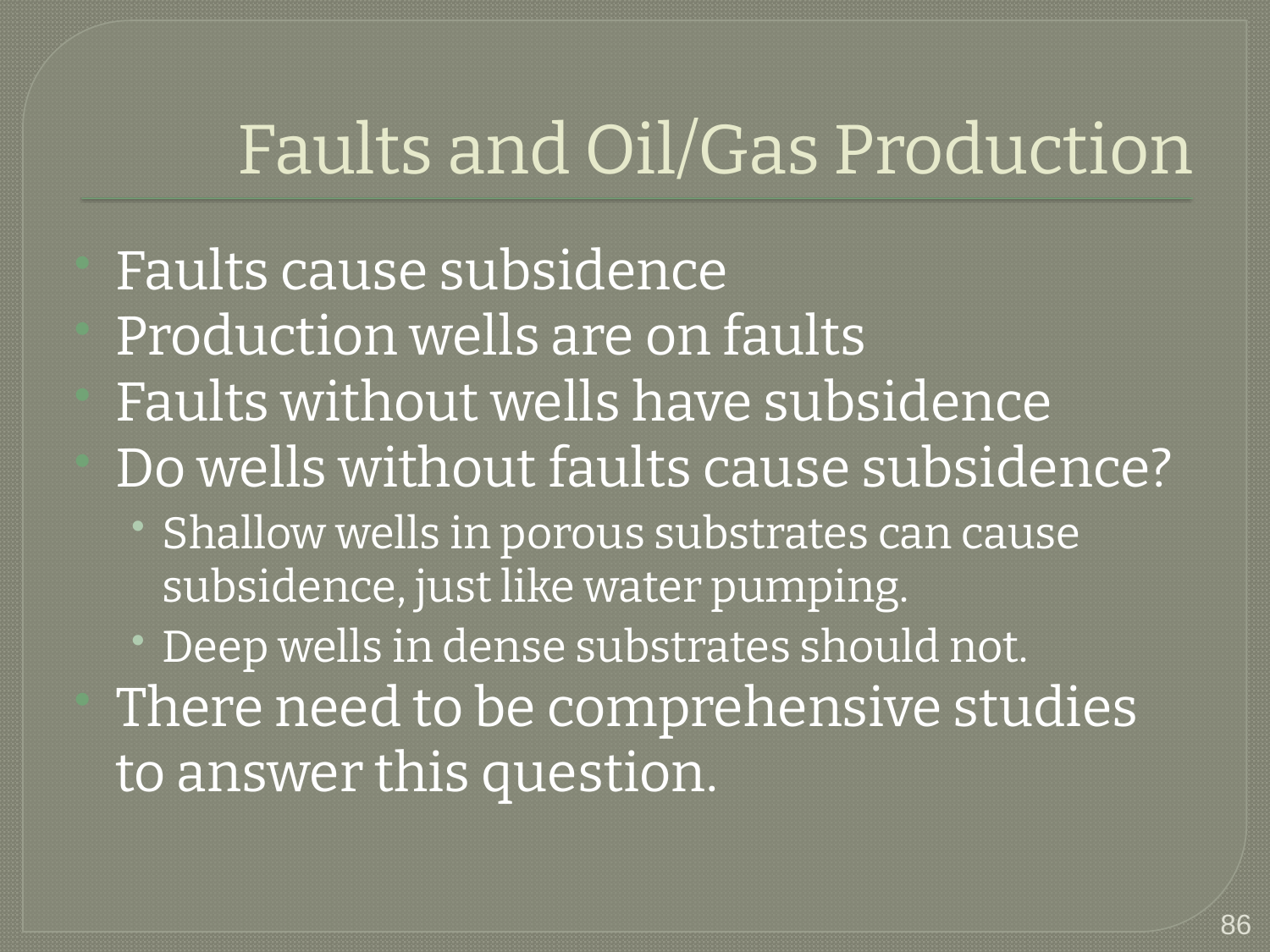

# Faults and Oil/Gas Production
Faults cause subsidence
Production wells are on faults
Faults without wells have subsidence
Do wells without faults cause subsidence?
Shallow wells in porous substrates can cause subsidence, just like water pumping.
Deep wells in dense substrates should not.
There need to be comprehensive studies to answer this question.
86